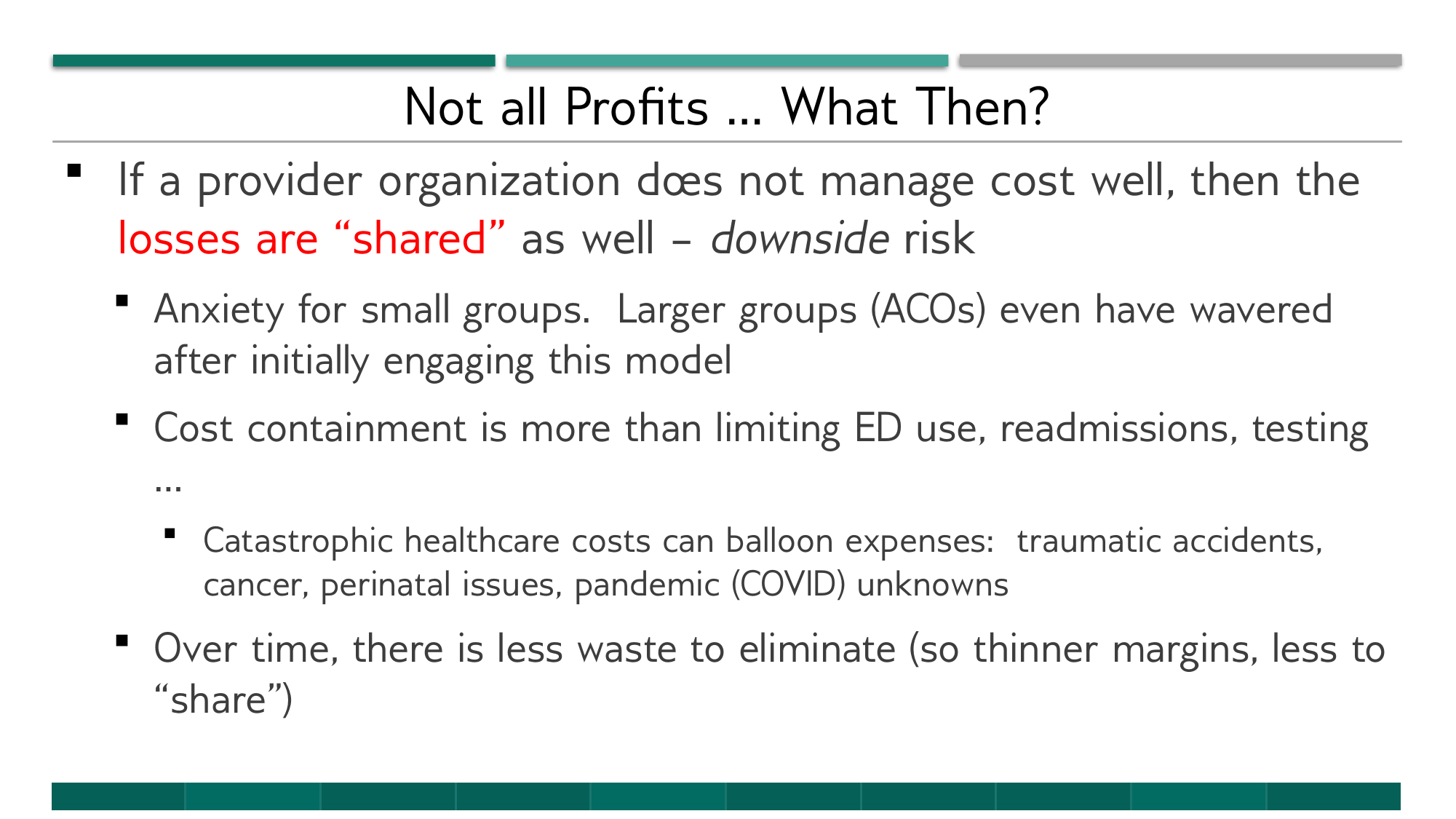

# Not all Profits … What Then?
If a provider organization does not manage cost well, then the losses are “shared” as well – downside risk
Anxiety for small groups.  Larger groups (ACOs) even have wavered after initially engaging this model
Cost containment is more than limiting ED use, readmissions, testing …
Catastrophic healthcare costs can balloon expenses:  traumatic accidents, cancer, perinatal issues, pandemic (COVID) unknowns
Over time, there is less waste to eliminate (so thinner margins, less to “share”)